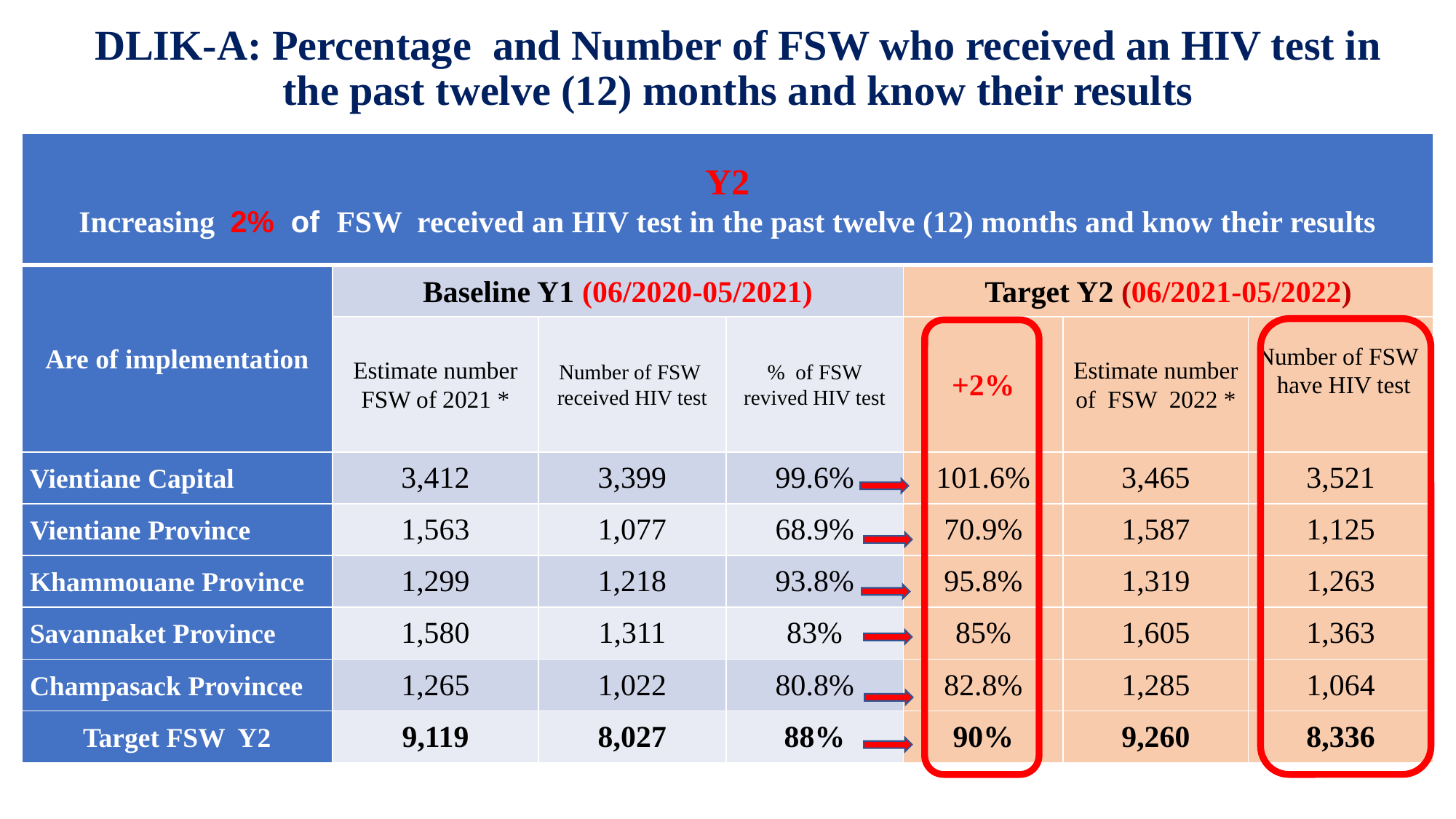

# DLIK-A: Percentage  and Number of FSW who received an HIV test in the past twelve (12) months and know their results
| Y2 Increasing 2% of FSW received an HIV test in the past twelve (12) months and know their results |  |  |  |  |  |  |
| --- | --- | --- | --- | --- | --- | --- |
| Are of implementation | Baseline Y1 (06/2020-05/2021) |  |  | Target Y2 (06/2021-05/2022) |  |  |
|  | Estimate number FSW of 2021 \* | Number of FSW received HIV test | % of FSW revived HIV test | +2% | Estimate number of FSW 2022 \* | Number of FSW have HIV test |
| Vientiane Capital | 3,412 | 3,399 | 99.6% | 101.6% | 3,465 | 3,521 |
| Vientiane Province | 1,563 | 1,077 | 68.9% | 70.9% | 1,587 | 1,125 |
| Khammouane Province | 1,299 | 1,218 | 93.8% | 95.8% | 1,319 | 1,263 |
| Savannaket Province | 1,580 | 1,311 | 83% | 85% | 1,605 | 1,363 |
| Champasack Provincee | 1,265 | 1,022 | 80.8% | 82.8% | 1,285 | 1,064 |
| Target FSW Y2 | 9,119 | 8,027 | 88% | 90% | 9,260 | 8,336 |